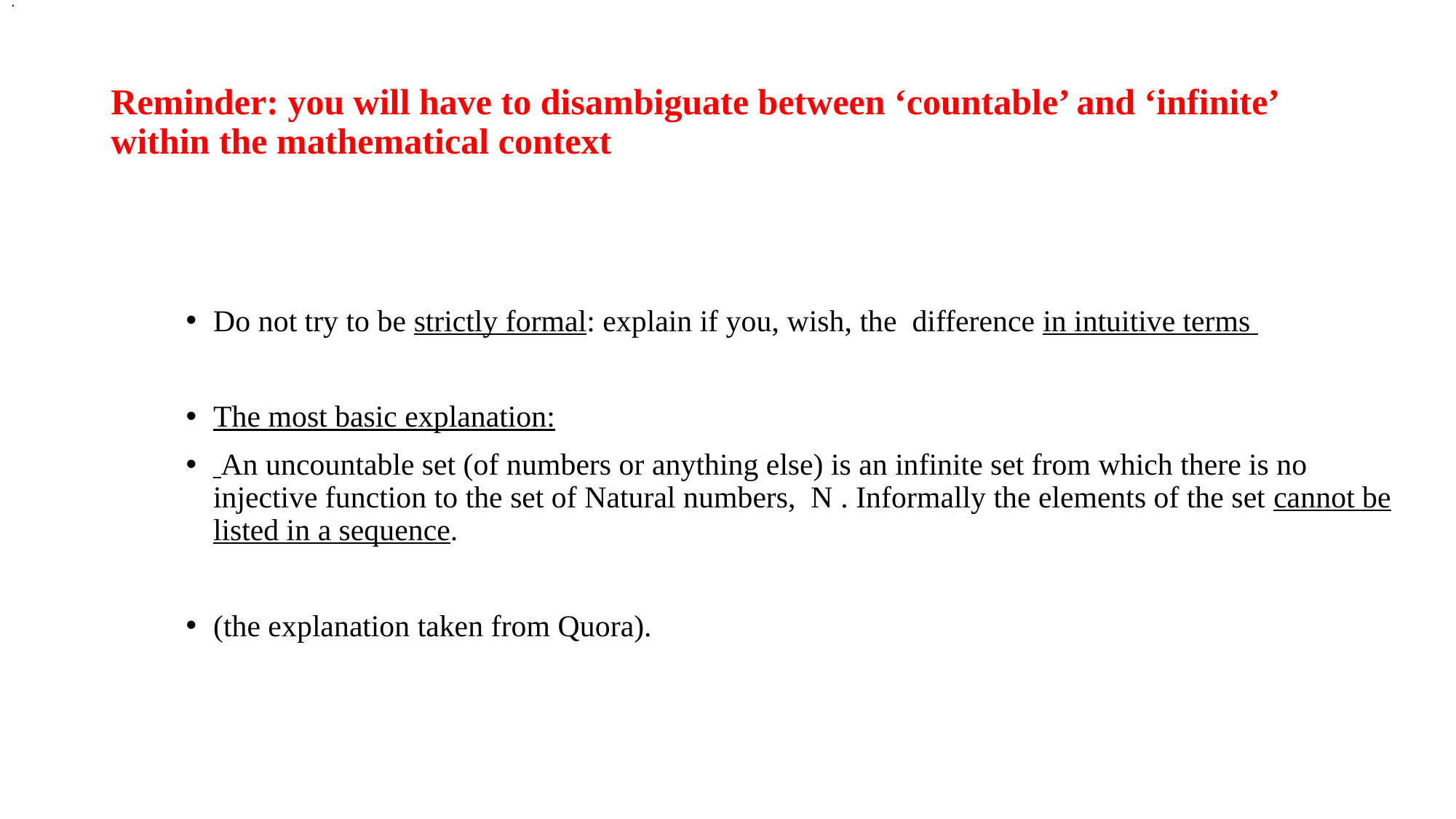

.

# Reminder: you will have to disambiguate between ‘countable’ and ‘infinite’ within the mathematical context

Do not try to be strictly formal: explain if you, wish, the  difference in intuitive terms

The most basic explanation:
 An uncountable set (of numbers or anything else) is an infinite set from which there is no injective function to the set of Natural numbers,  N . Informally the elements of the set cannot be listed in a sequence.

(the explanation taken from Quora).